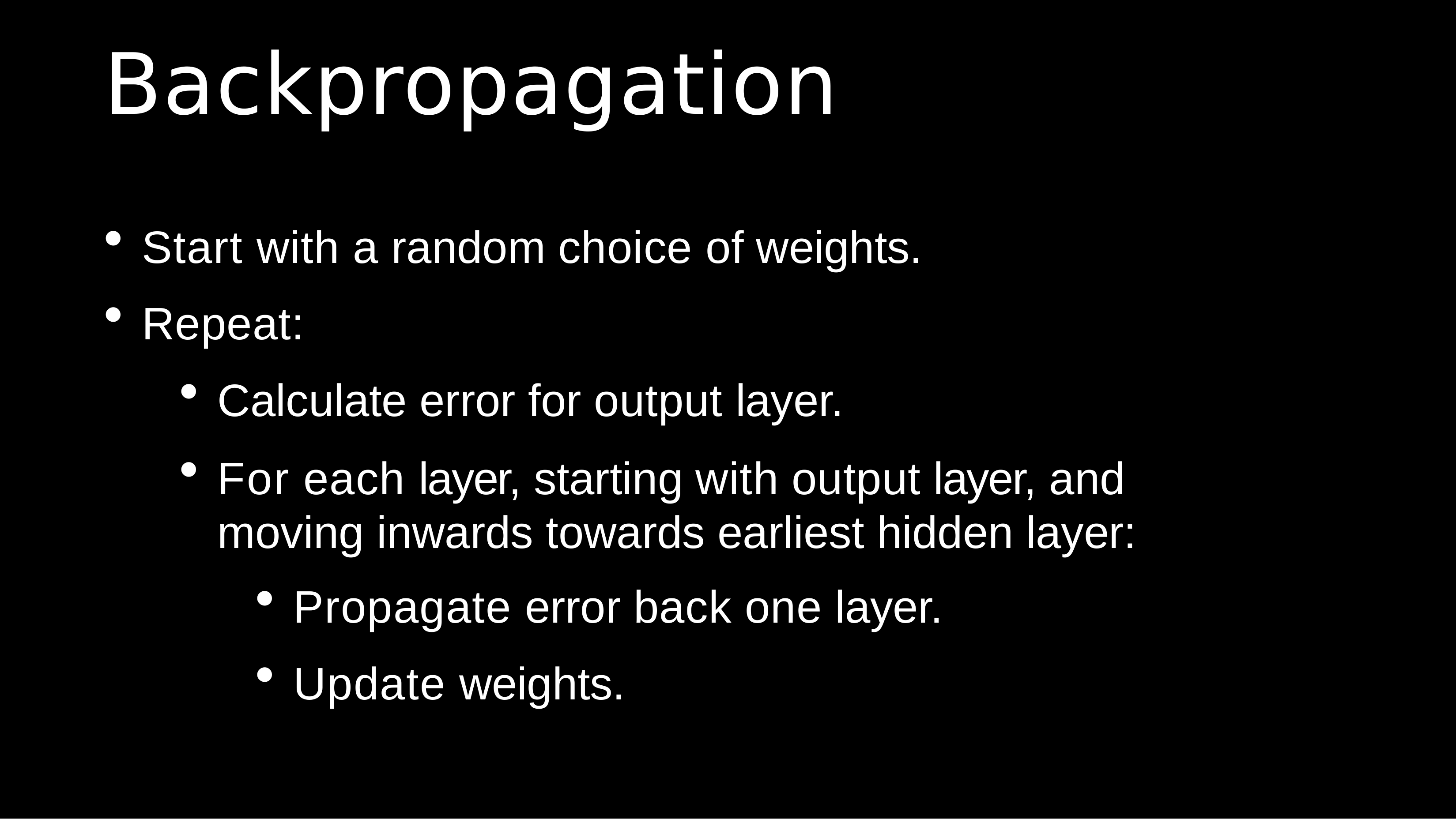

# Backpropagation
Start with a random choice of weights.
Repeat:
Calculate error for output layer.
For each layer, starting with output layer, and moving inwards towards earliest hidden layer:
Propagate error back one layer.
Update weights.